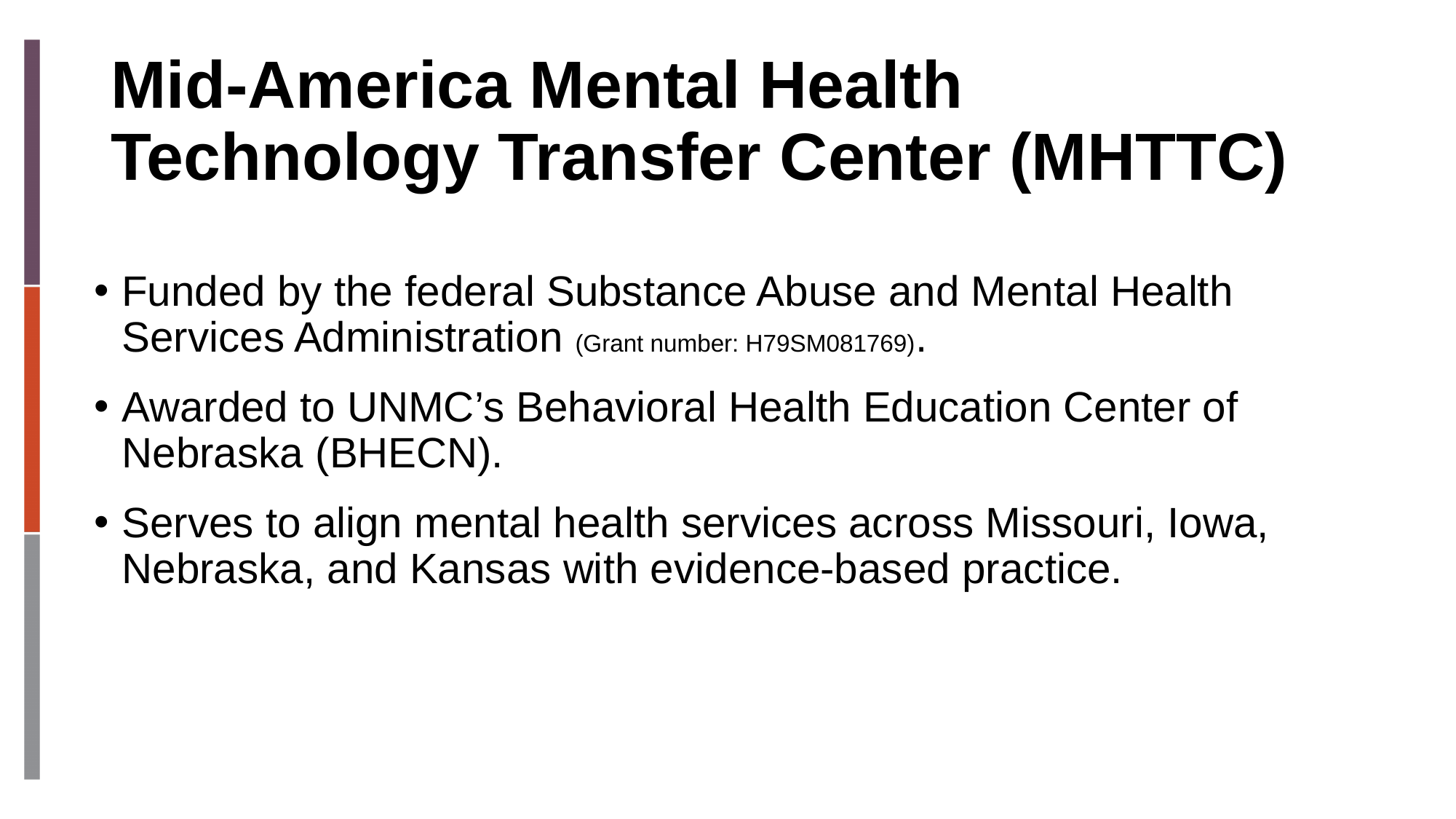

# Mid-America Mental Health Technology Transfer Center (MHTTC)
Funded by the federal Substance Abuse and Mental Health Services Administration (Grant number: H79SM081769).
Awarded to UNMC’s Behavioral Health Education Center of Nebraska (BHECN).
Serves to align mental health services across Missouri, Iowa, Nebraska, and Kansas with evidence-based practice.